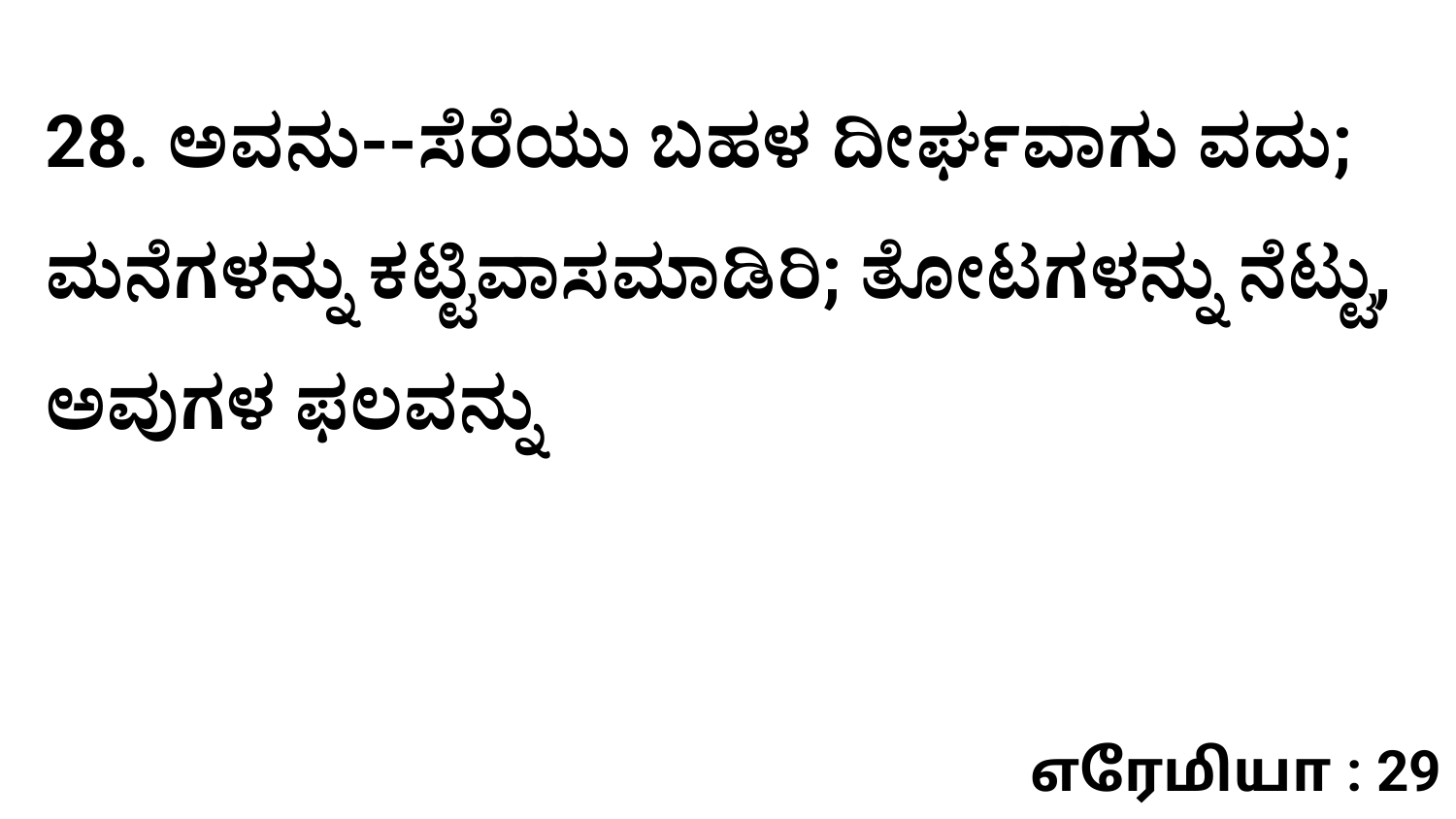

28. ಅವನು--ಸೆರೆಯು ಬಹಳ ದೀರ್ಘವಾಗು ವದು; ಮನೆಗಳನ್ನು ಕಟ್ಟಿವಾಸಮಾಡಿರಿ; ತೋಟಗಳನ್ನು ನೆಟ್ಟು, ಅವುಗಳ ಫಲವನ್ನು
எரேமியா : 29